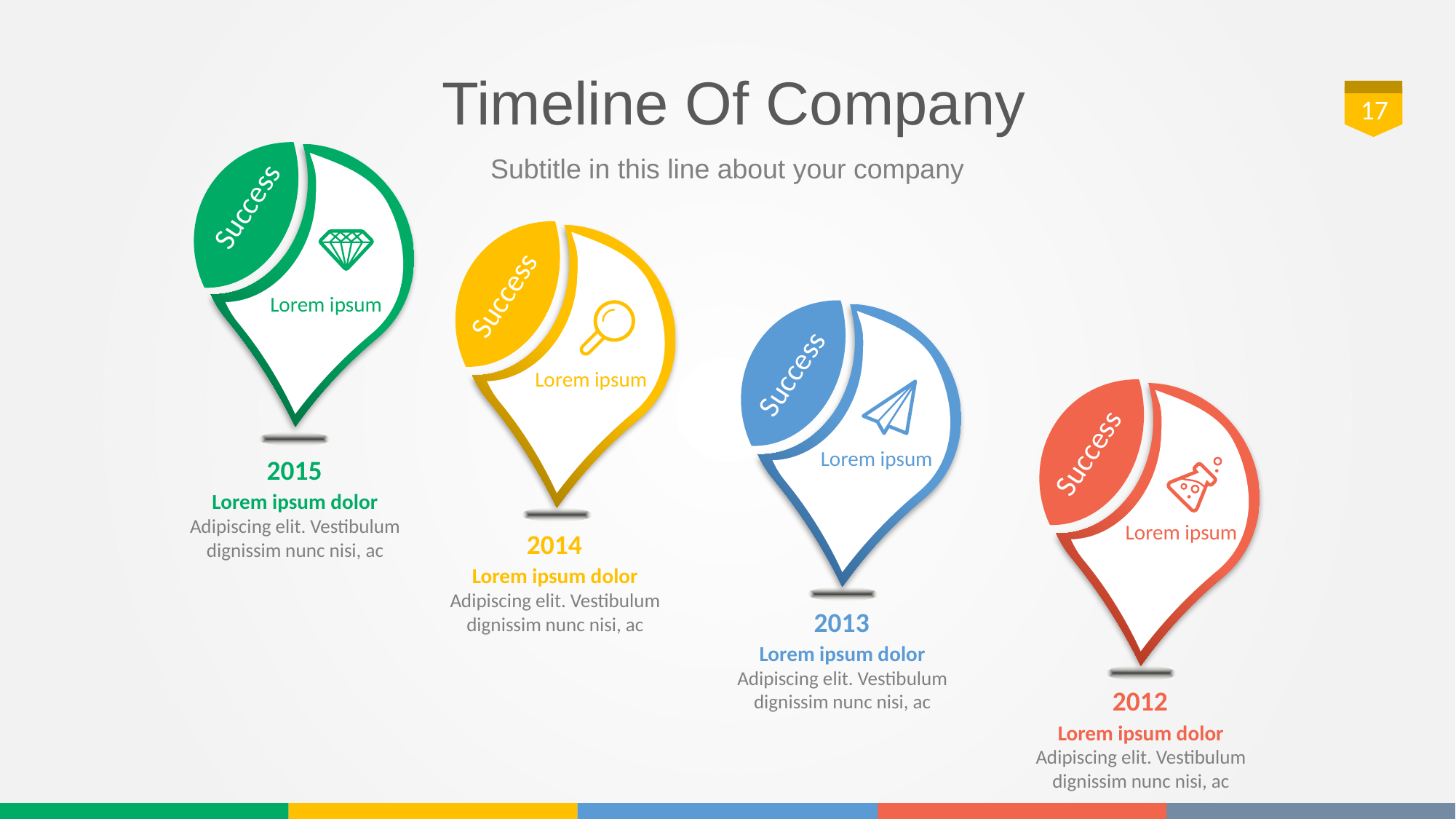

# Timeline Of Company
17

Success
Subtitle in this line about your company

Success

Lorem ipsum

Success
Lorem ipsum

Success

Lorem ipsum
2015
Lorem ipsum dolor Adipiscing elit. Vestibulum dignissim nunc nisi, ac

Lorem ipsum
2014
Lorem ipsum dolor Adipiscing elit. Vestibulum dignissim nunc nisi, ac
2013
Lorem ipsum dolor Adipiscing elit. Vestibulum dignissim nunc nisi, ac
2012
Lorem ipsum dolor Adipiscing elit. Vestibulum dignissim nunc nisi, ac